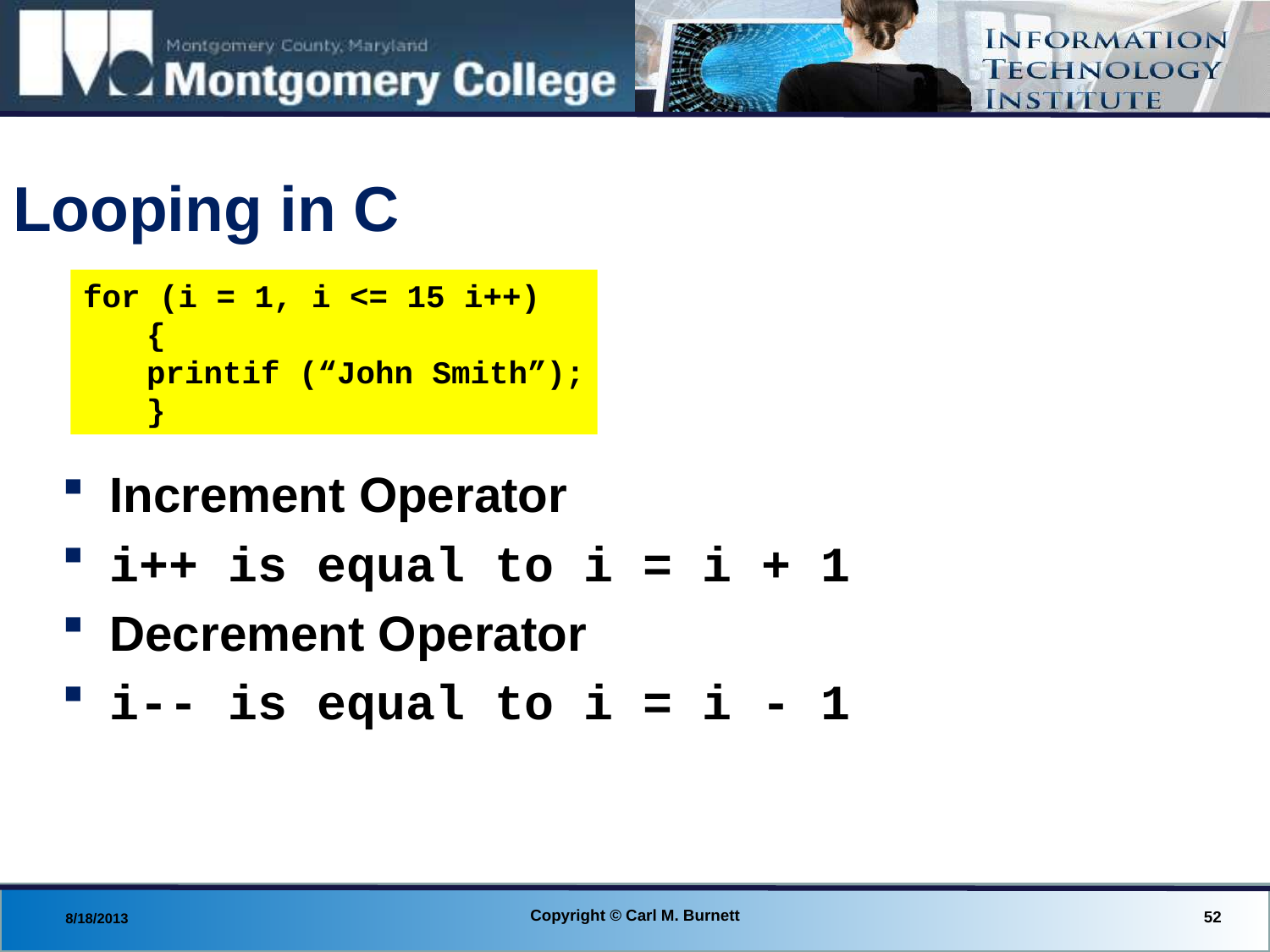

# Looping in C
for (i = 1, i <= 15 i++)
	{
  	printif (“John Smith”);
	}
Increment Operator
i++ is equal to i = i + 1
Decrement Operator
i-- is equal to i = i - 1

Copyright © Carl M. Burnett
52
8/18/2013